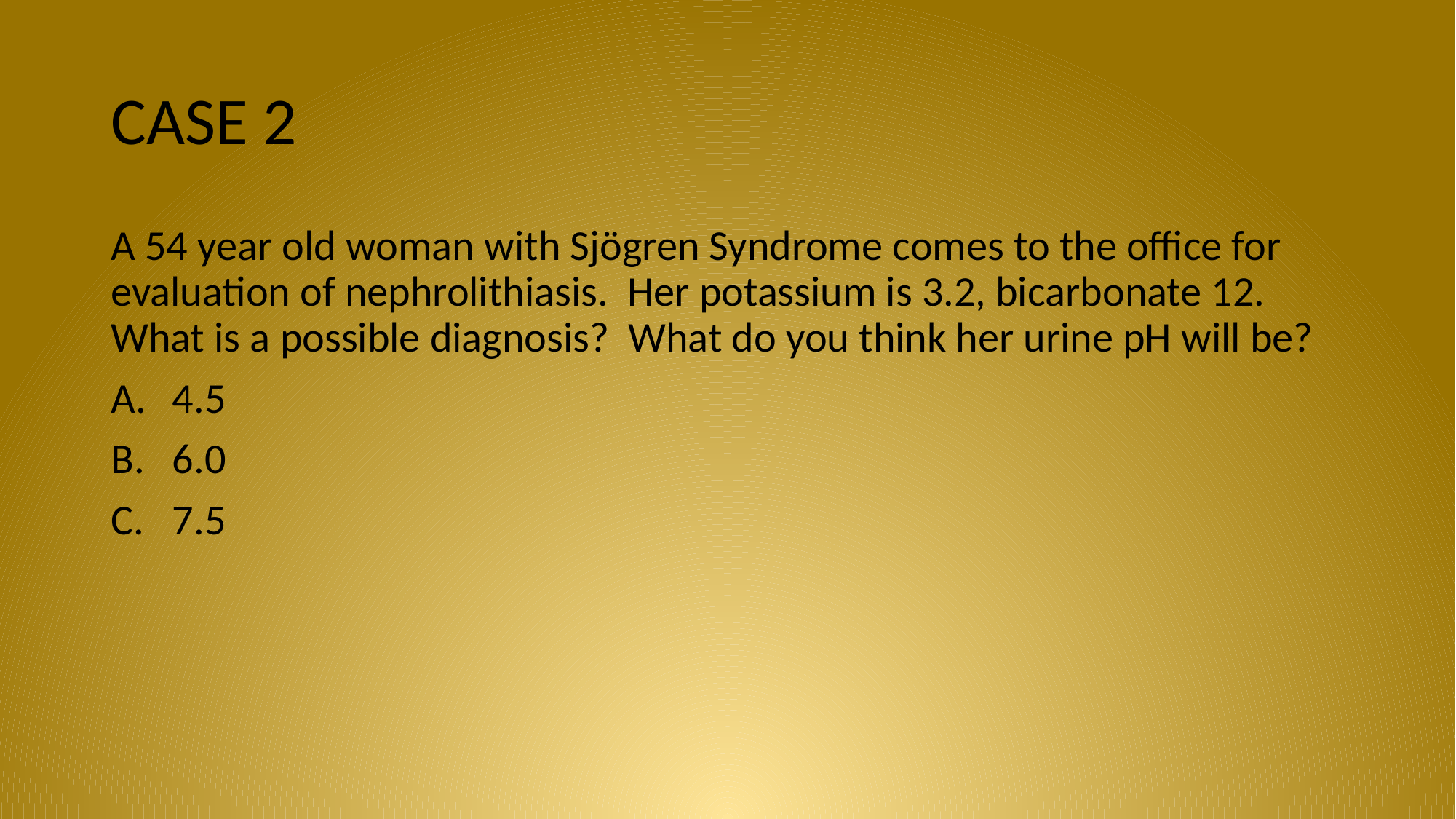

# CASE 2
A 54 year old woman with Sjögren Syndrome comes to the office for evaluation of nephrolithiasis.  Her potassium is 3.2, bicarbonate 12.  What is a possible diagnosis?  What do you think her urine pH will be?
4.5
6.0
7.5